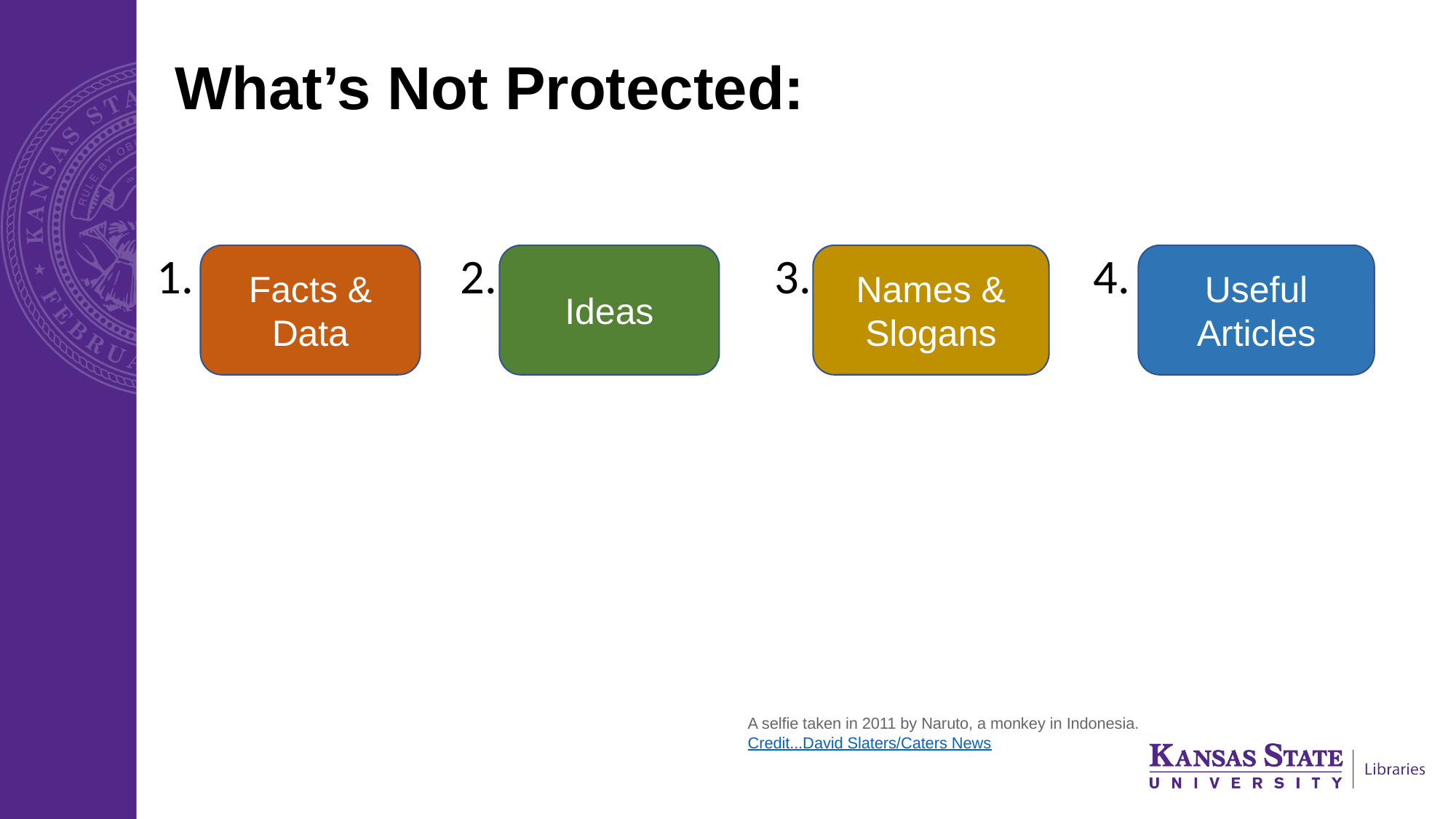

# What’s Not Protected:
2.
4.
3.
1.
Ideas
Useful Articles
Facts & Data
Names & Slogans
A selfie taken in 2011 by Naruto, a monkey in Indonesia.
Credit...David Slaters/Caters News